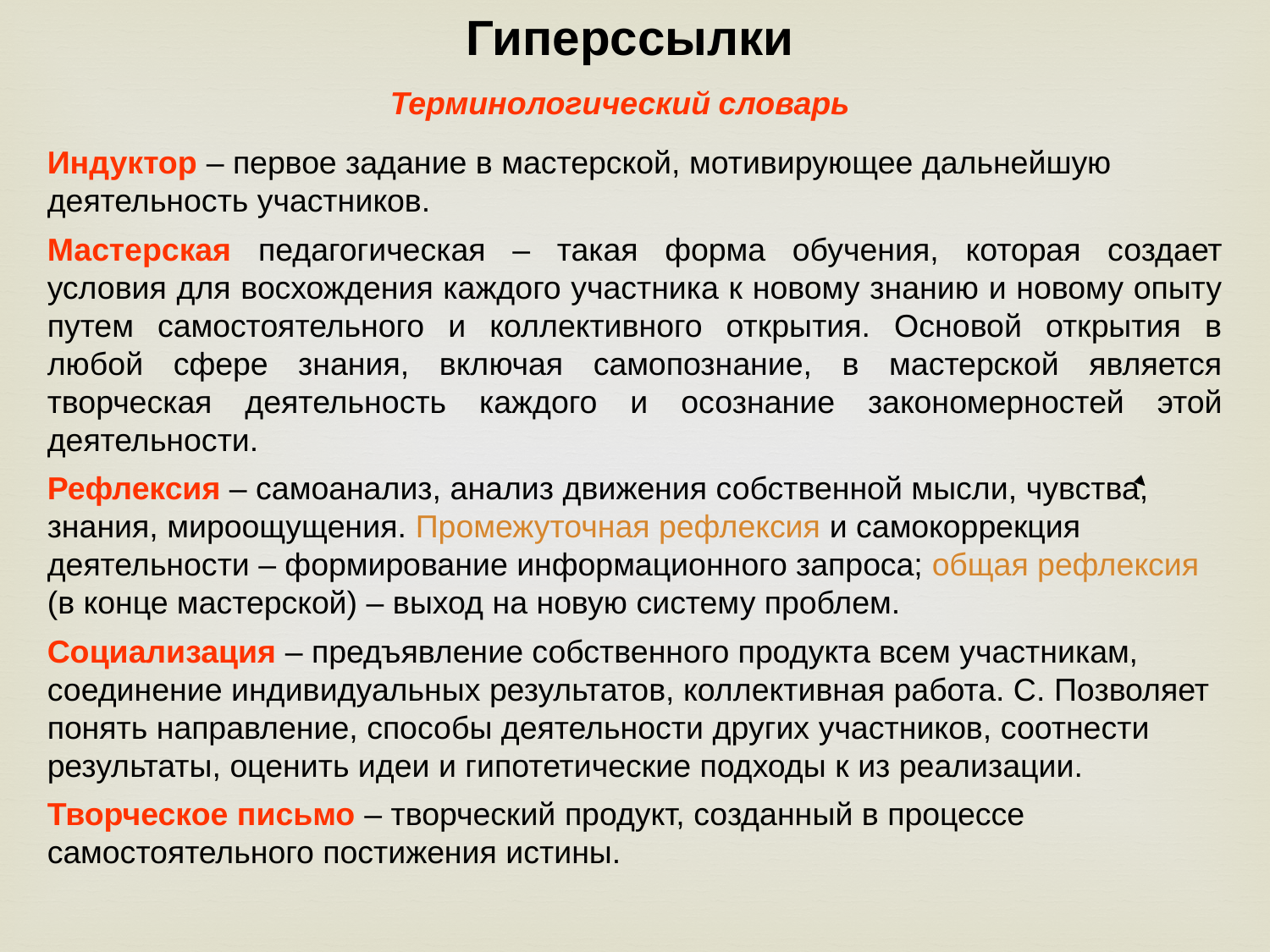

Гиперссылки
Терминологический словарь
Индуктор – первое задание в мастерской, мотивирующее дальнейшую деятельность участников.
Мастерская педагогическая – такая форма обучения, которая создает условия для восхождения каждого участника к новому знанию и новому опыту путем самостоятельного и коллективного открытия. Основой открытия в любой сфере знания, включая самопознание, в мастерской является творческая деятельность каждого и осознание закономерностей этой деятельности.
Рефлексия – самоанализ, анализ движения собственной мысли, чувства, знания, мироощущения. Промежуточная рефлексия и самокоррекция деятельности – формирование информационного запроса; общая рефлексия (в конце мастерской) – выход на новую систему проблем.
Социализация – предъявление собственного продукта всем участникам, соединение индивидуальных результатов, коллективная работа. С. Позволяет понять направление, способы деятельности других участников, соотнести результаты, оценить идеи и гипотетические подходы к из реализации.
Творческое письмо – творческий продукт, созданный в процессе самостоятельного постижения истины.